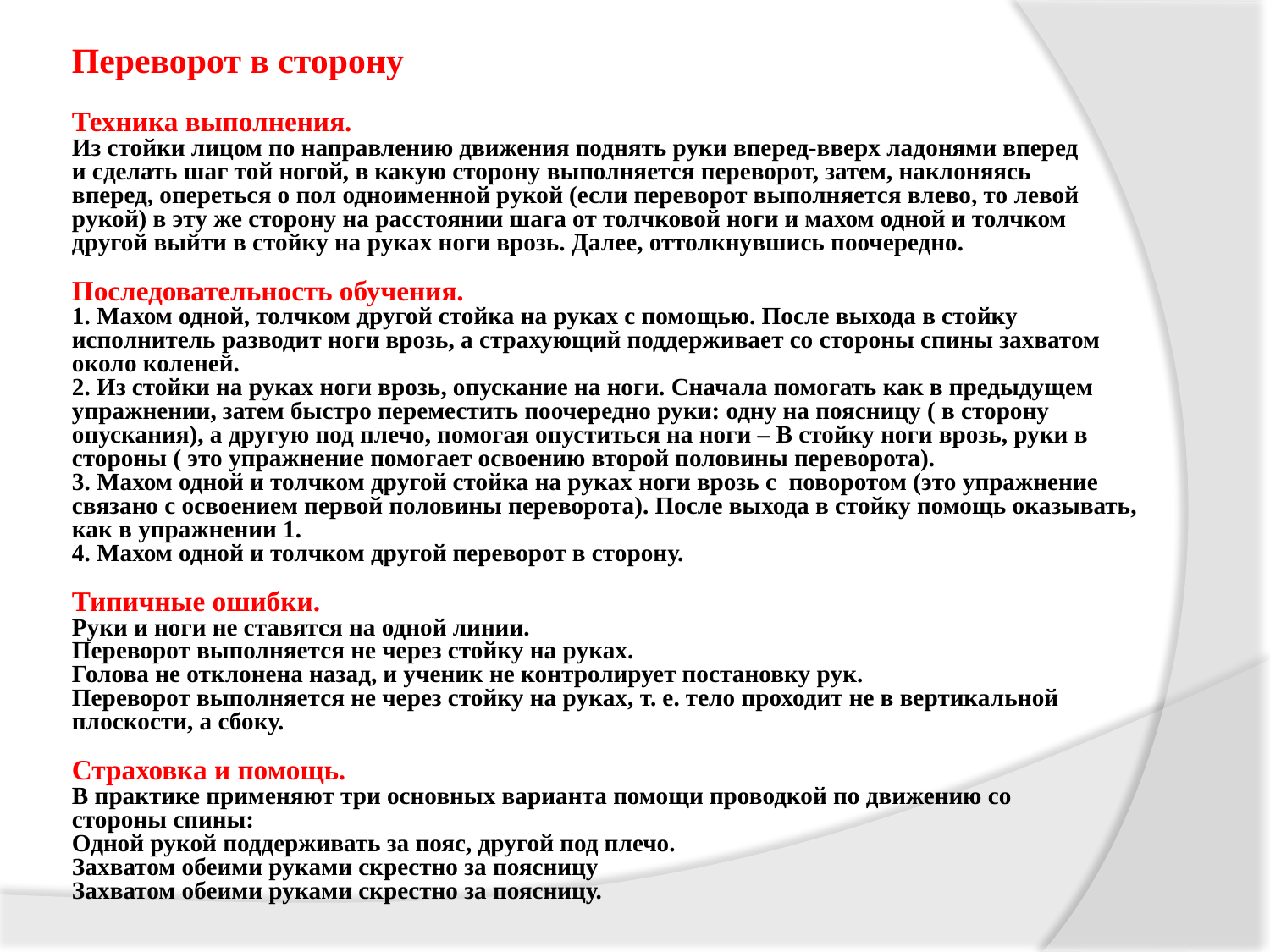

Переворот в сторону

Техника выполнения.
Из стойки лицом по направлению движения поднять руки вперед-вверх ладонями вперед
и сделать шаг той ногой, в какую сторону выполняется переворот, затем, наклоняясь
вперед, опереться о пол одноименной рукой (если переворот выполняется влево, то левой
рукой) в эту же сторону на расстоянии шага от толчковой ноги и махом одной и толчком
другой выйти в стойку на руках ноги врозь. Далее, оттолкнувшись поочередно.

Последовательность обучения.
1. Махом одной, толчком другой стойка на руках с помощью. После выхода в стойку исполнитель разводит ноги врозь, а страхующий поддерживает со стороны спины захватом около коленей.
2. Из стойки на руках ноги врозь, опускание на ноги. Сначала помогать как в предыдущем упражнении, затем быстро переместить поочередно руки: одну на поясницу ( в сторону опускания), а другую под плечо, помогая опуститься на ноги – В стойку ноги врозь, руки в стороны ( это упражнение помогает освоению второй половины переворота).
3. Махом одной и толчком другой стойка на руках ноги врозь с  поворотом (это упражнение связано с освоением первой половины переворота). После выхода в стойку помощь оказывать, как в упражнении 1.
4. Махом одной и толчком другой переворот в сторону.

Типичные ошибки.
Руки и ноги не ставятся на одной линии.
Переворот выполняется не через стойку на руках.
Голова не отклонена назад, и ученик не контролирует постановку рук.
Переворот выполняется не через стойку на руках, т. е. тело проходит не в вертикальной плоскости, а сбоку.

Страховка и помощь.
В практике применяют три основных варианта помощи проводкой по движению со
стороны спины:
Одной рукой поддерживать за пояс, другой под плечо.
Захватом обеими руками скрестно за поясницу
Захватом обеими руками скрестно за поясницу.